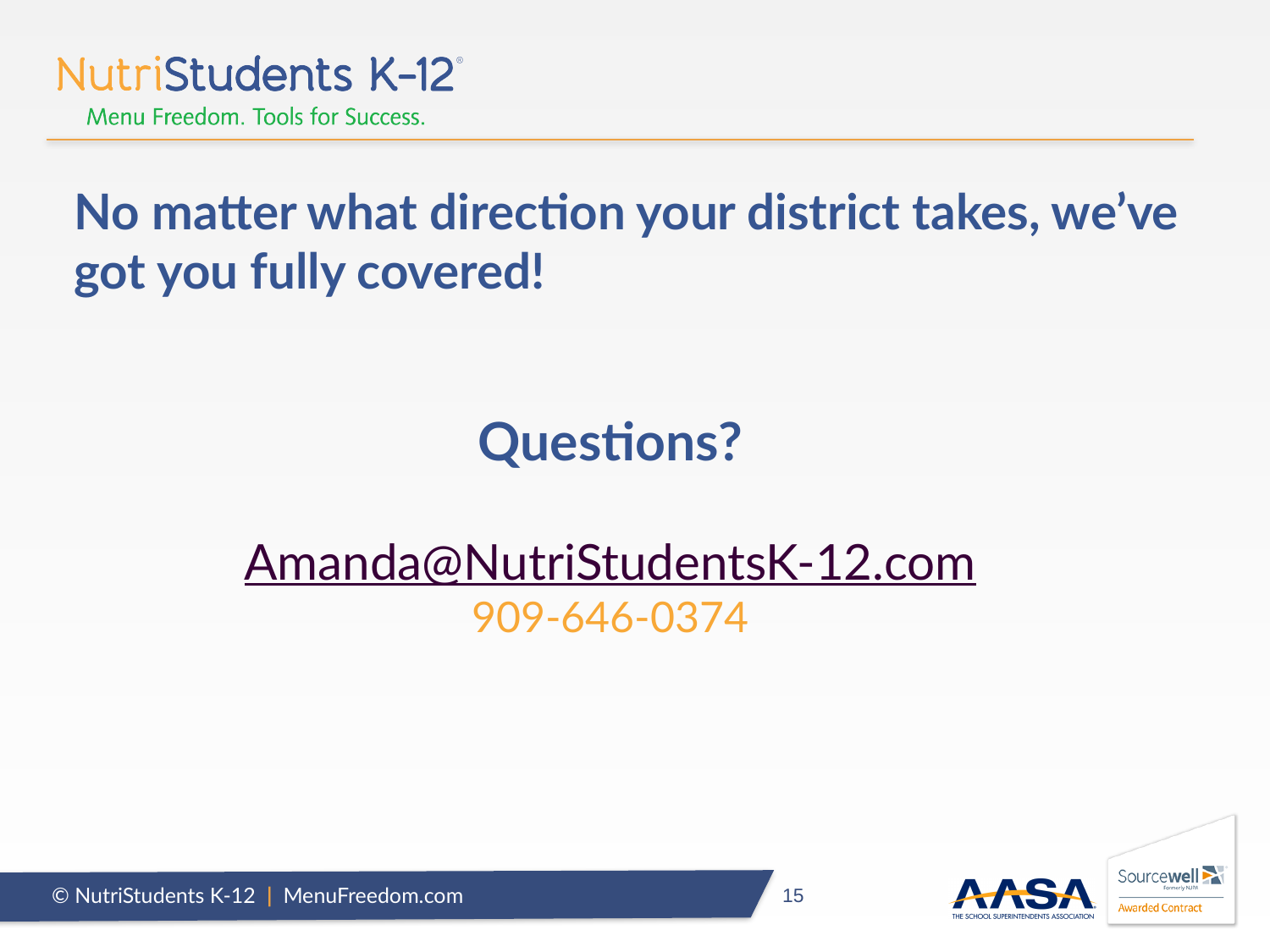

No matter what direction your district takes, we’ve got you fully covered!
# Questions? Amanda@NutriStudentsK-12.com 909-646-0374
15